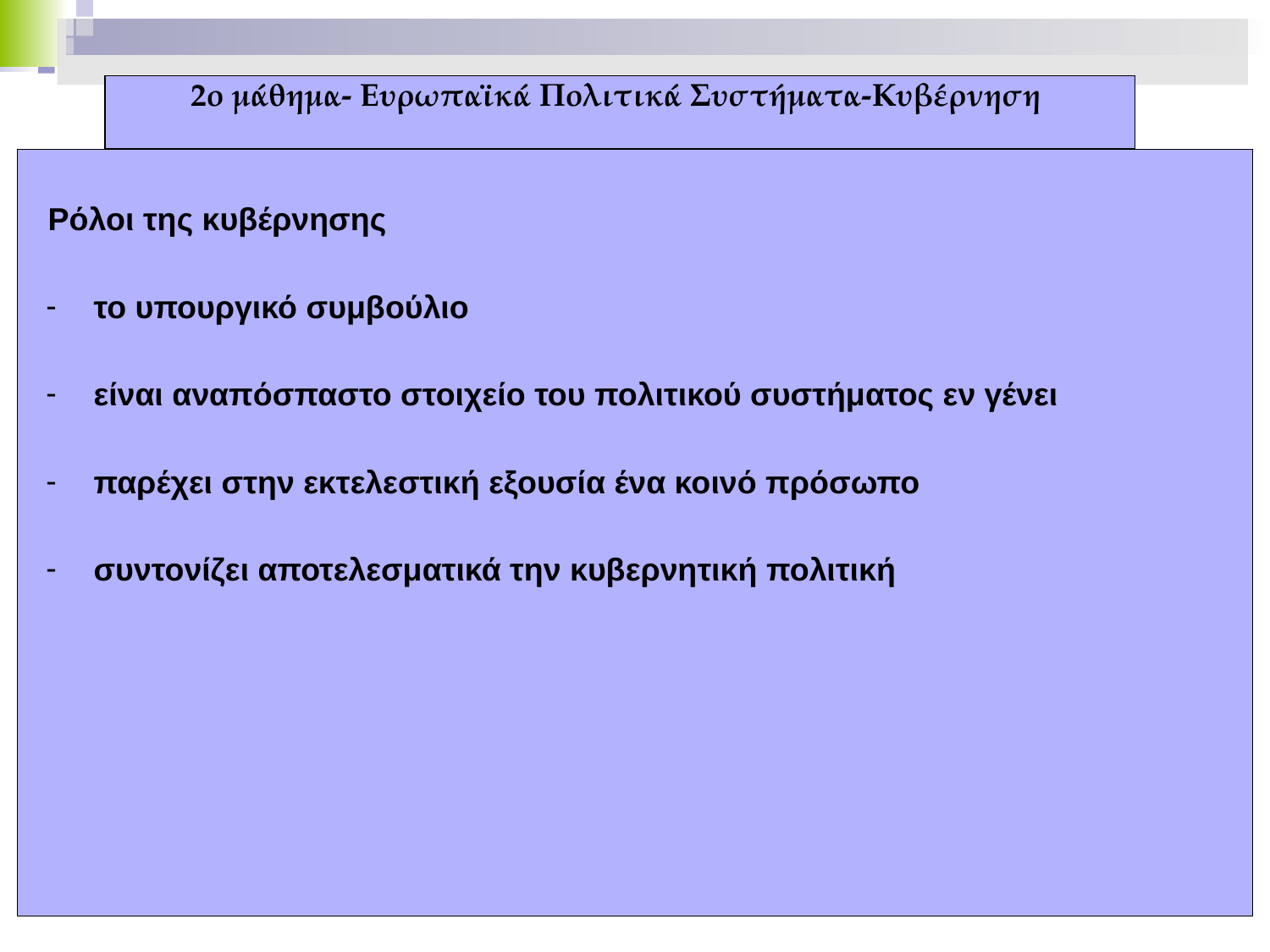

2ο μάθημα- Ευρωπαϊκά Πολιτικά Συστήματα-Κυβέρνηση

  Ρόλοι της κυβέρνησης

το υπουργικό συμβούλιο

είναι αναπόσπαστο στοιχείο του πολιτικού συστήματος εν γένει

παρέχει στην εκτελεστική εξουσία ένα κοινό πρόσωπο

συντονίζει αποτελεσματικά την κυβερνητική πολιτική